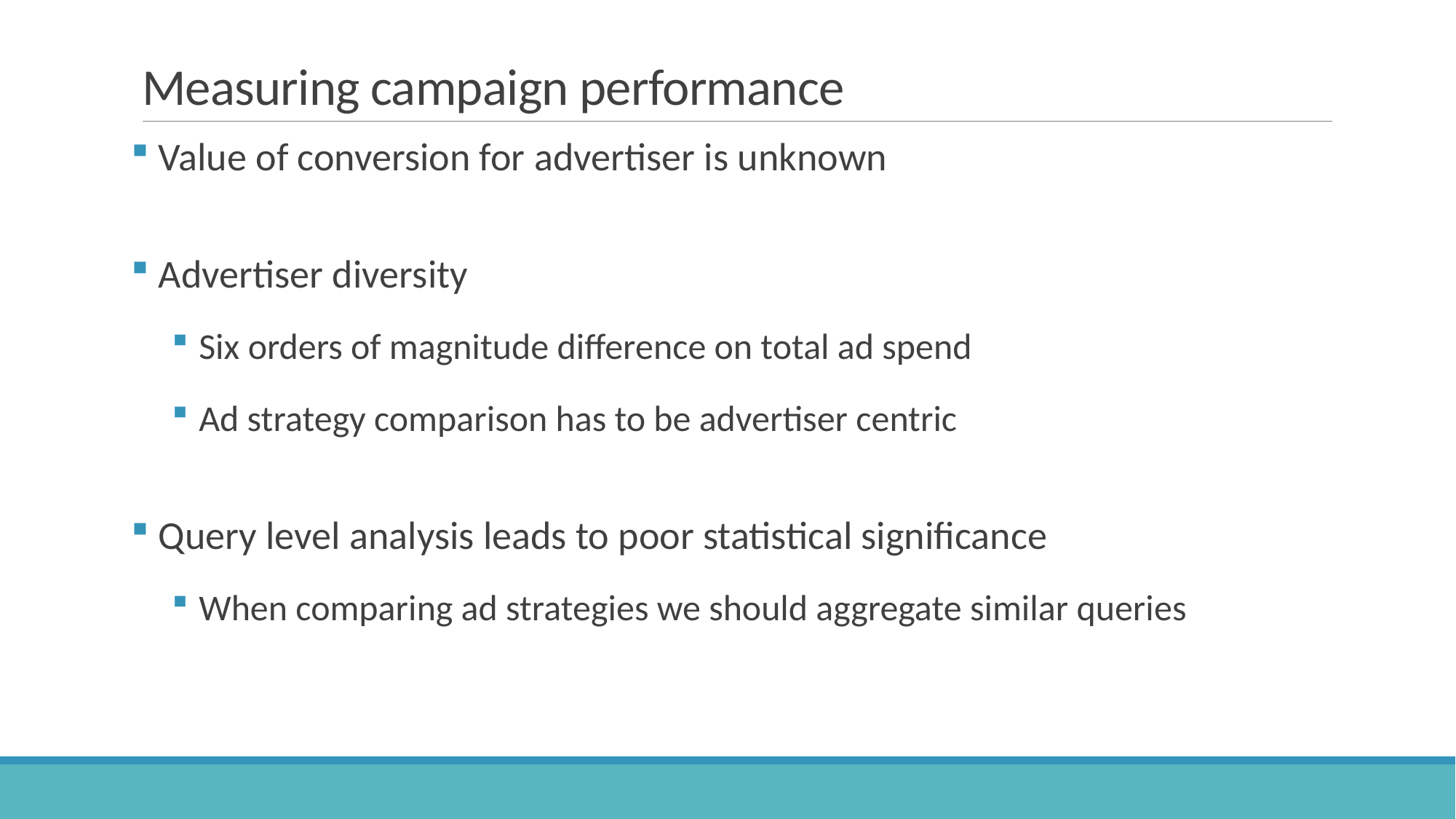

# Measuring campaign performance
Value of conversion for advertiser is unknown

Advertiser diversity
Six orders of magnitude difference on total ad spend
Ad strategy comparison has to be advertiser centric

Query level analysis leads to poor statistical significance
When comparing ad strategies we should aggregate similar queries